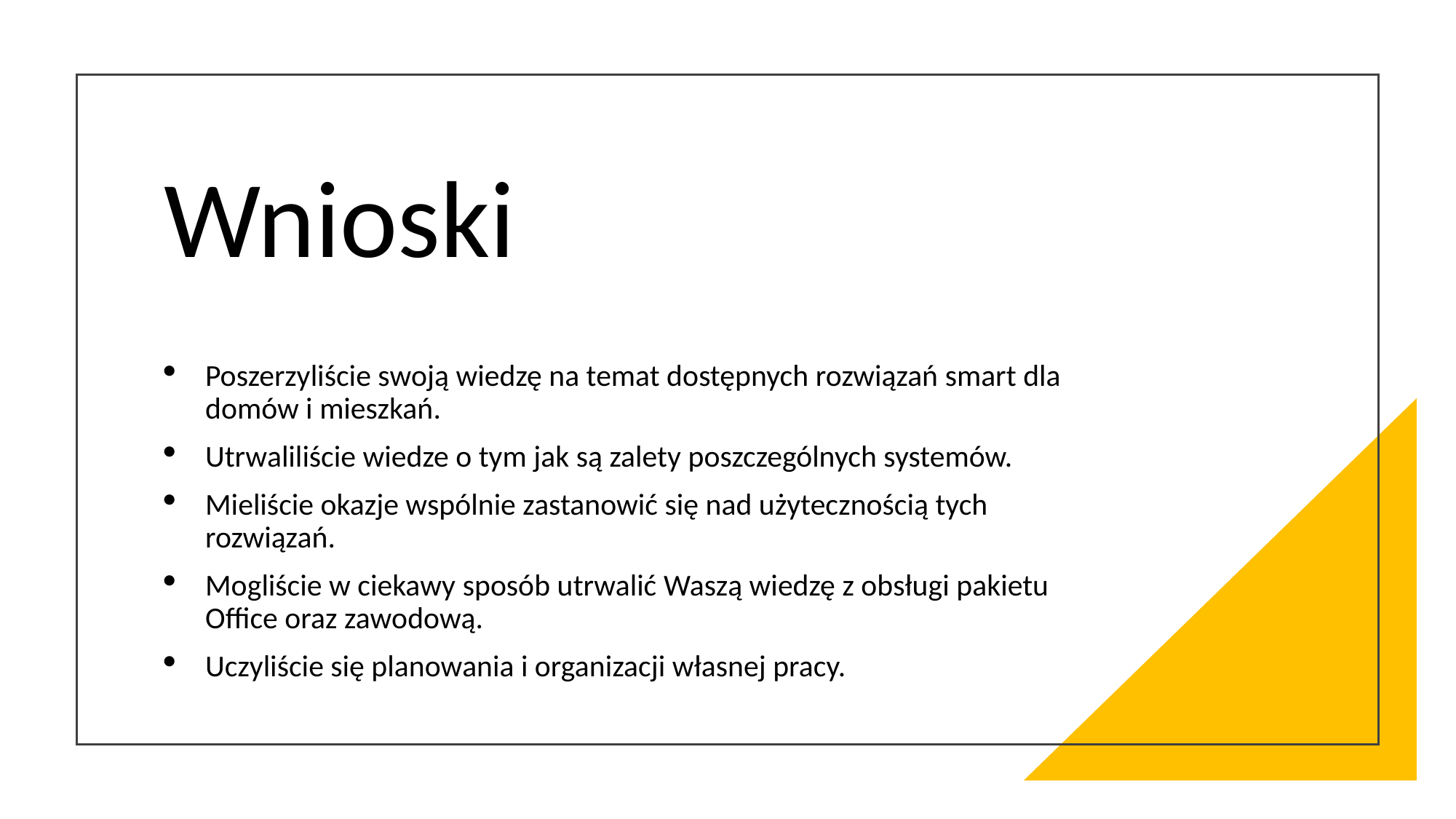

# Wnioski
Poszerzyliście swoją wiedzę na temat dostępnych rozwiązań smart dla domów i mieszkań.
Utrwaliliście wiedze o tym jak są zalety poszczególnych systemów.
Mieliście okazje wspólnie zastanowić się nad użytecznością tych rozwiązań.
Mogliście w ciekawy sposób utrwalić Waszą wiedzę z obsługi pakietu Office oraz zawodową.
Uczyliście się planowania i organizacji własnej pracy.